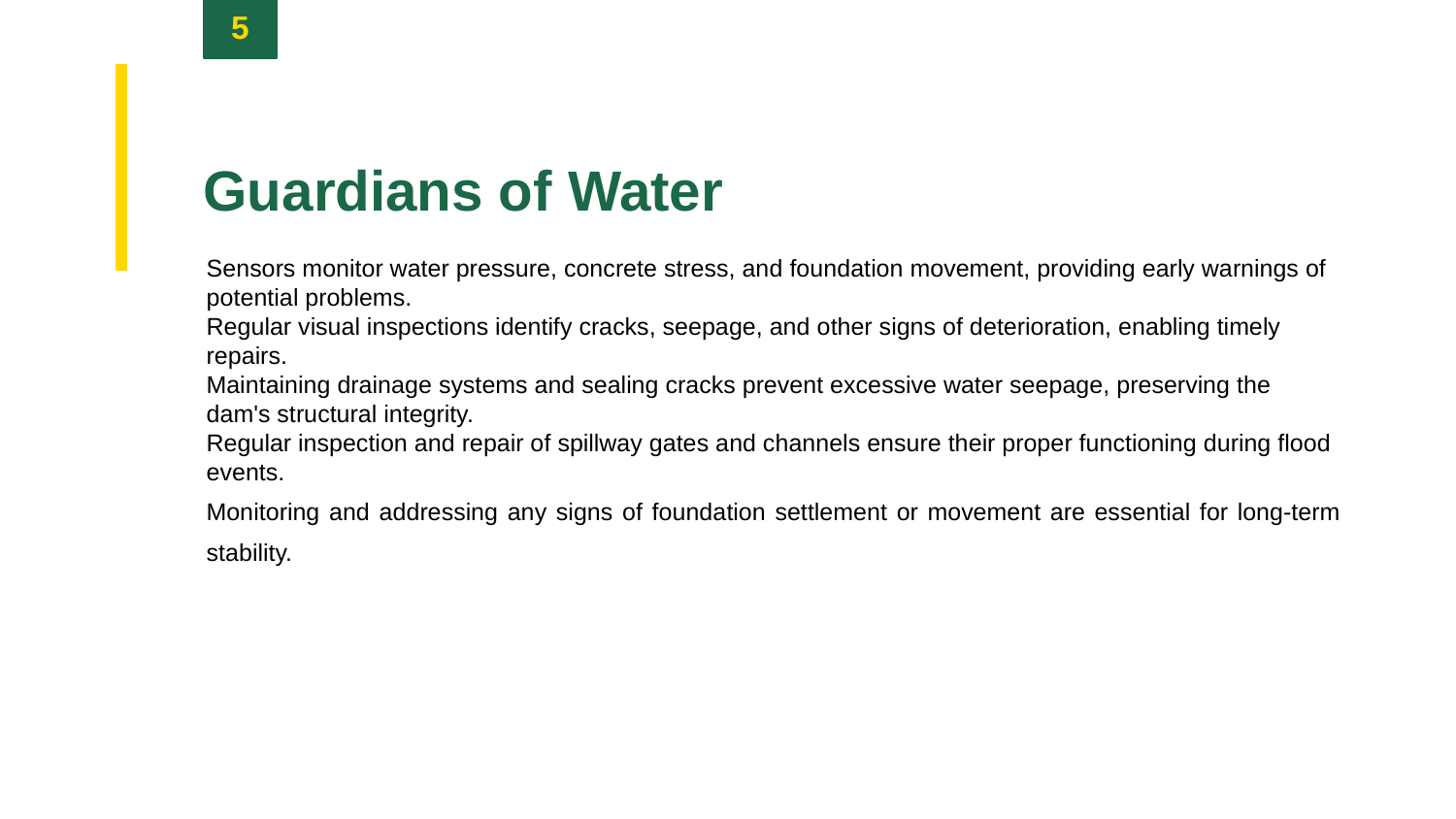

5

Guardians of Water
Sensors monitor water pressure, concrete stress, and foundation movement, providing early warnings of potential problems.
Regular visual inspections identify cracks, seepage, and other signs of deterioration, enabling timely repairs.
Maintaining drainage systems and sealing cracks prevent excessive water seepage, preserving the dam's structural integrity.
Regular inspection and repair of spillway gates and channels ensure their proper functioning during flood events.
Monitoring and addressing any signs of foundation settlement or movement are essential for long-term stability.